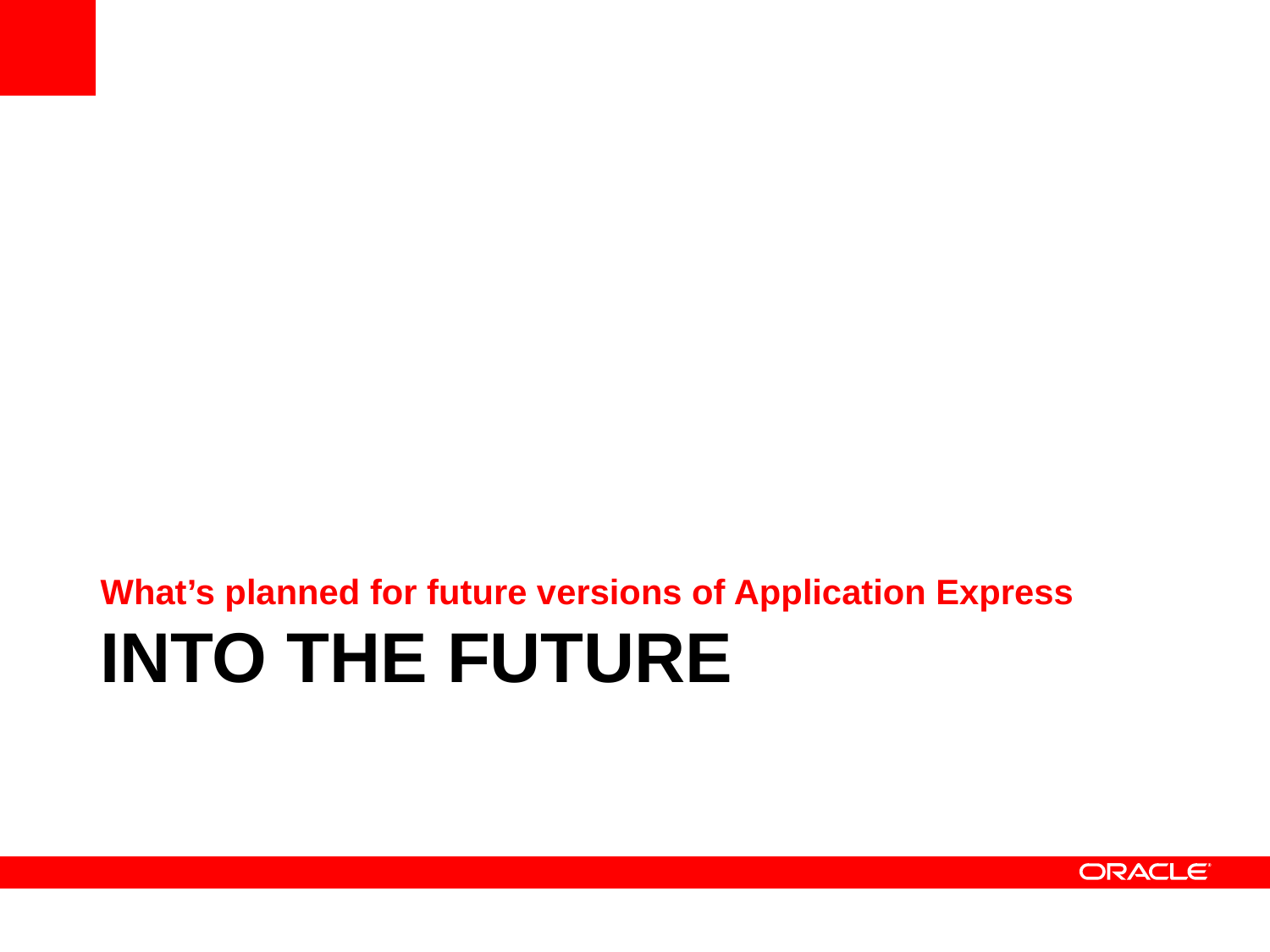

What’s planned for future versions of Application Express
# Into the future